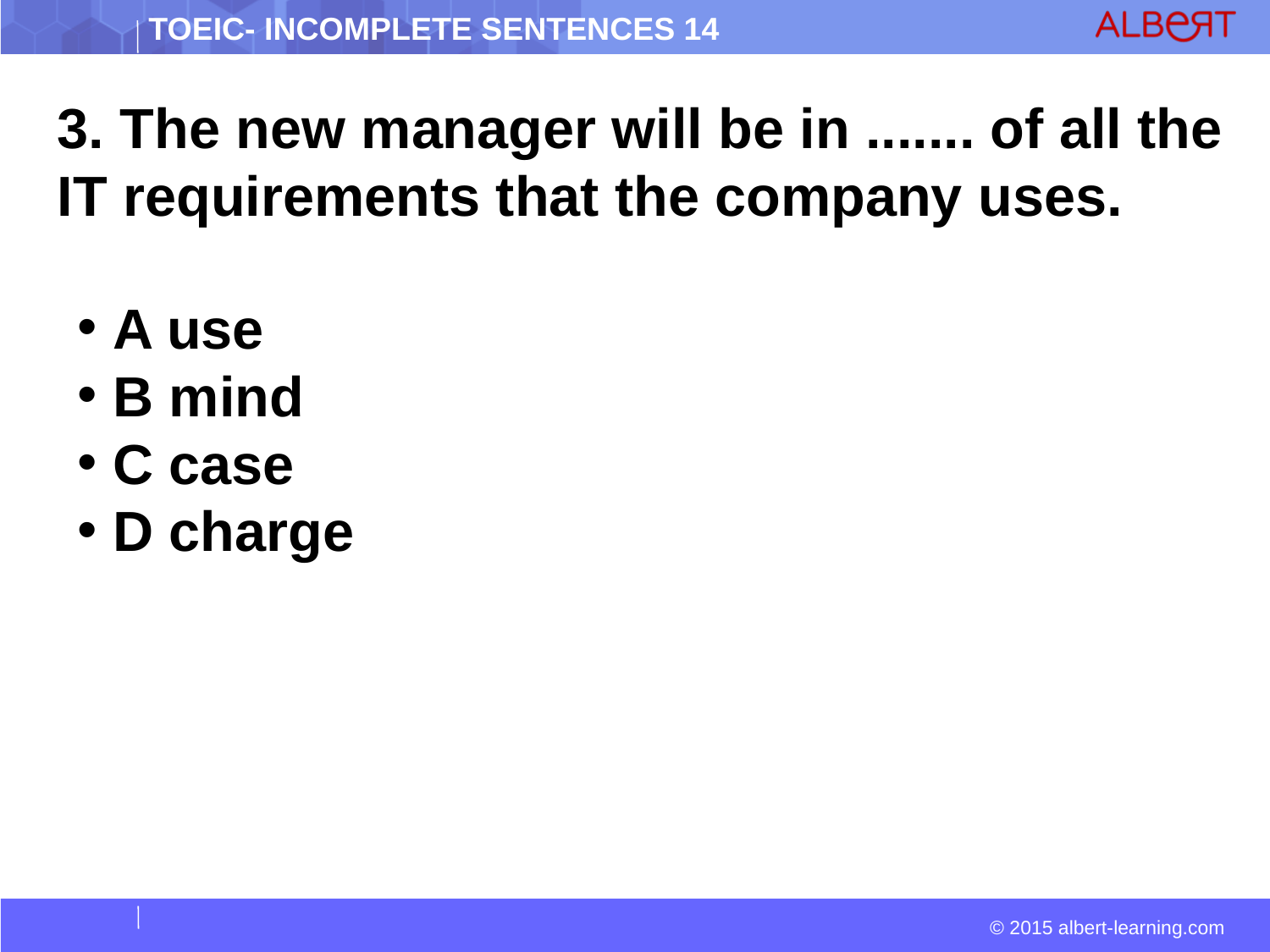

3. The new manager will be in ....... of all the IT requirements that the company uses.
 A use
 B mind
 C case
 D charge